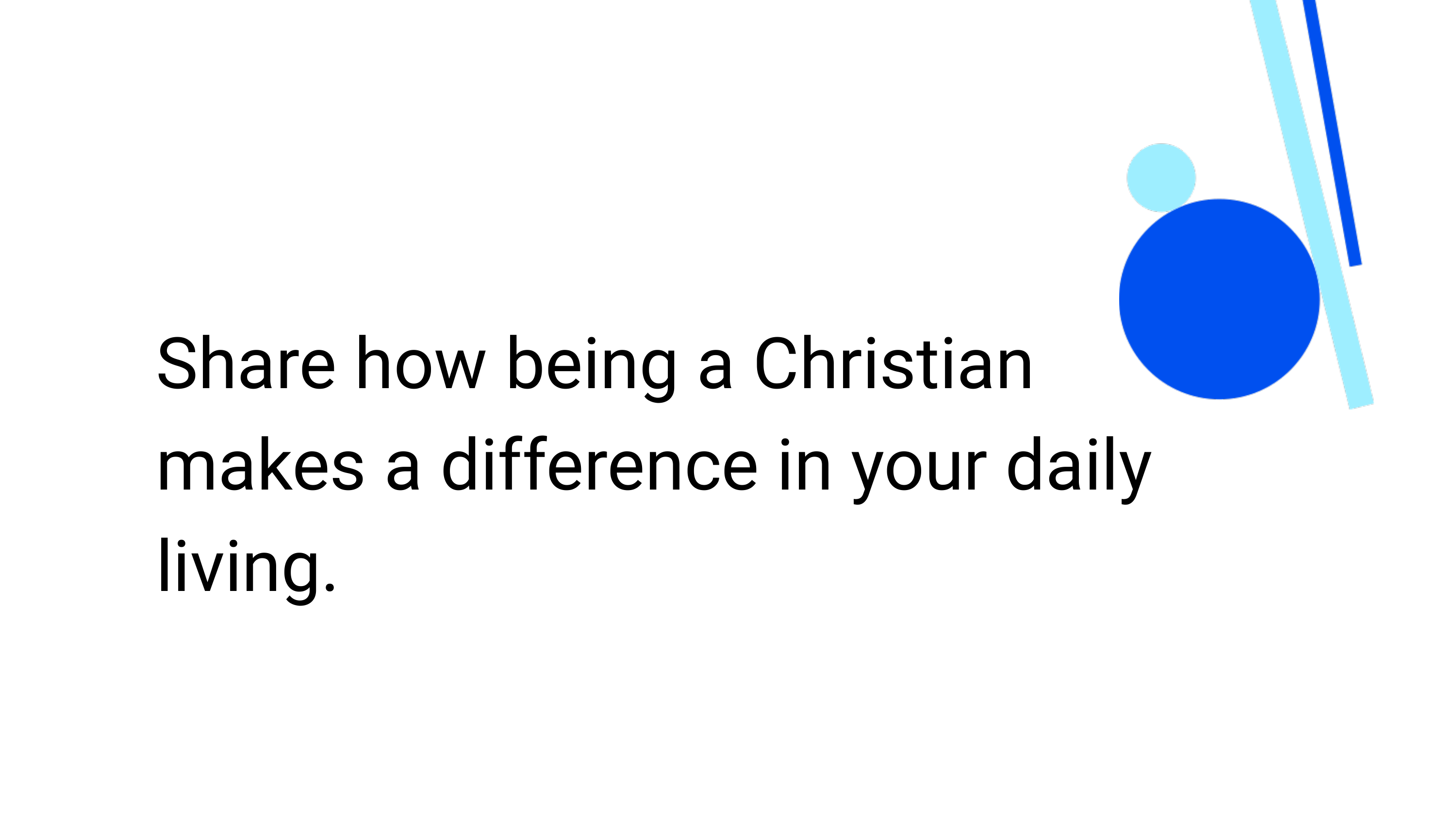

Share how being a Christian makes a difference in your daily living.